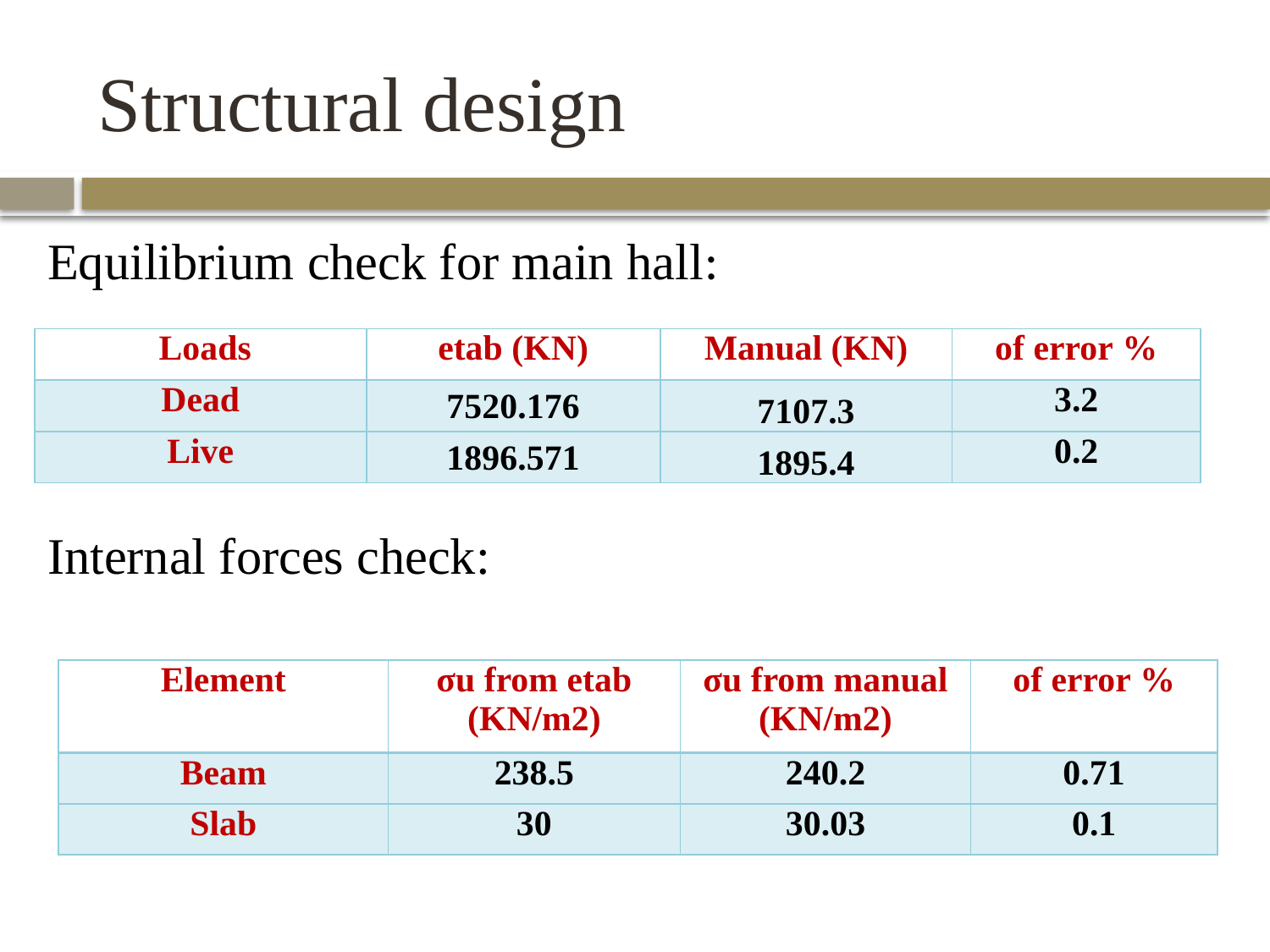

# Structural design
Equilibrium check for main hall:

Internal forces check:
| Loads | etab (KN) | Manual (KN) | % of error |
| --- | --- | --- | --- |
| Dead | 7520.176 | 7107.3 | 3.2 |
| Live | 1896.571 | 1895.4 | 0.2 |
| Element | σu from etab (KN/m2) | σu from manual (KN/m2) | % of error |
| --- | --- | --- | --- |
| Beam | 238.5 | 240.2 | 0.71 |
| Slab | 30 | 30.03 | 0.1 |